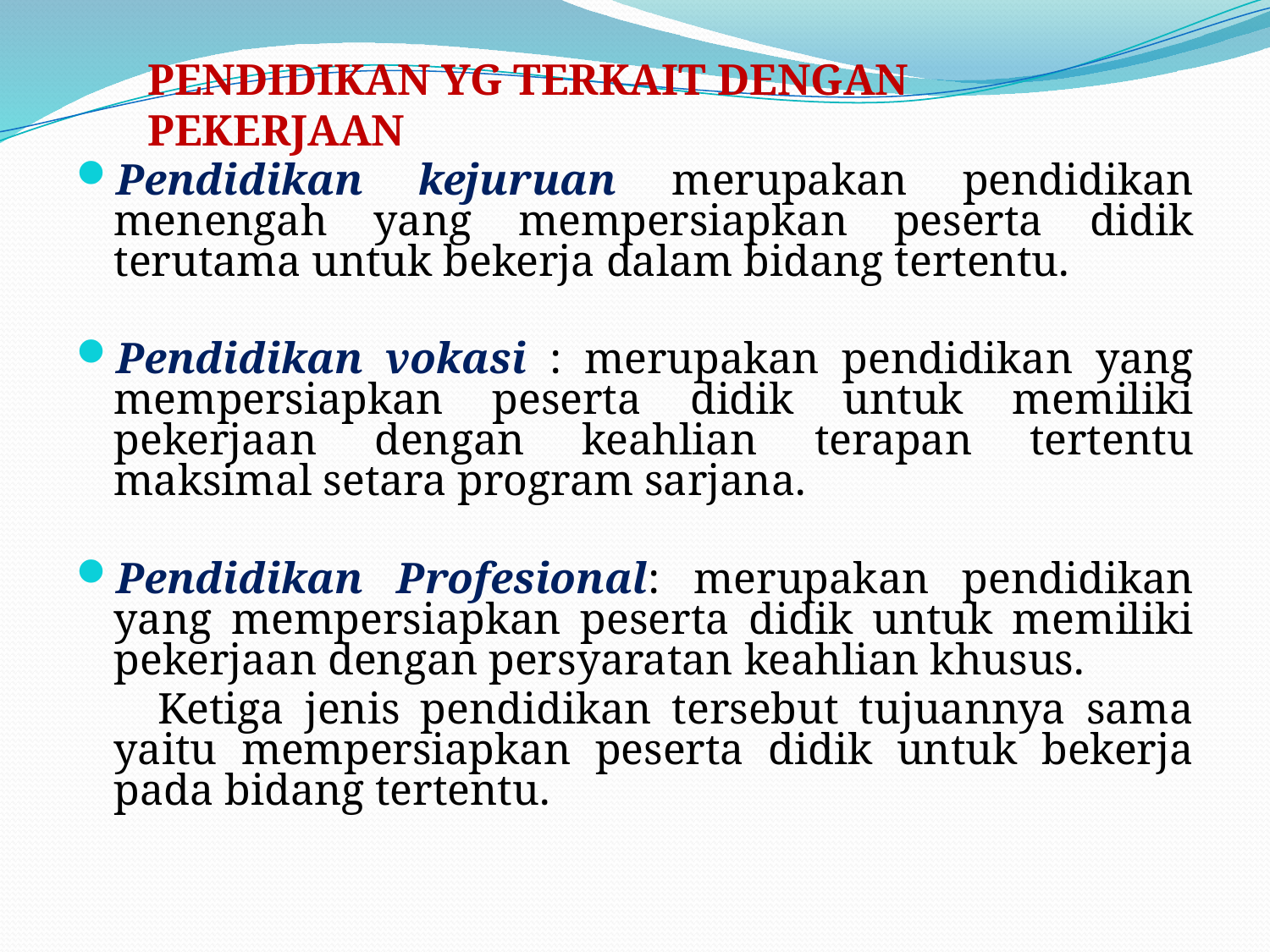

PENDIDIKAN YG TERKAIT DENGAN PEKERJAAN
Pendidikan kejuruan merupakan pendidikan menengah yang mempersiapkan peserta didik terutama untuk bekerja dalam bidang tertentu.

Pendidikan vokasi : merupakan pendidikan yang mempersiapkan peserta didik untuk memiliki pekerjaan dengan keahlian terapan tertentu maksimal setara program sarjana.

Pendidikan Profesional: merupakan pendidikan yang mempersiapkan peserta didik untuk memiliki pekerjaan dengan persyaratan keahlian khusus.
    Ketiga jenis pendidikan tersebut tujuannya sama yaitu mempersiapkan peserta didik untuk bekerja pada bidang tertentu.